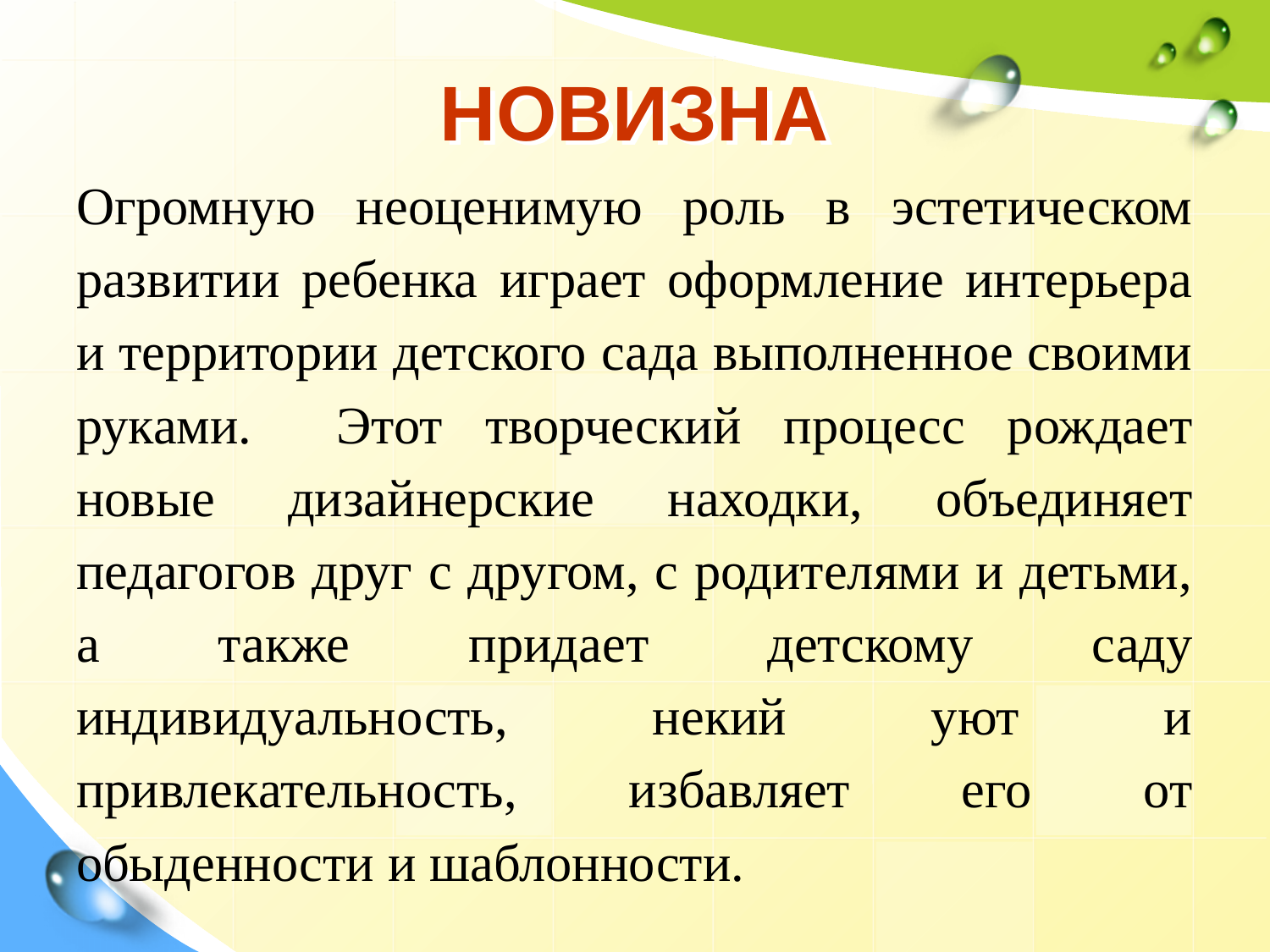

# НОВИЗНА
Огромную неоценимую роль в эстетическом развитии ребенка играет оформление интерьера и территории детского сада выполненное своими руками.  Этот творческий процесс рождает новые дизайнерские находки, объединяет педагогов друг с другом, с родителями и детьми, а также придает детскому саду индивидуальность, некий уют и привлекательность, избавляет его от обыденности и шаблонности.